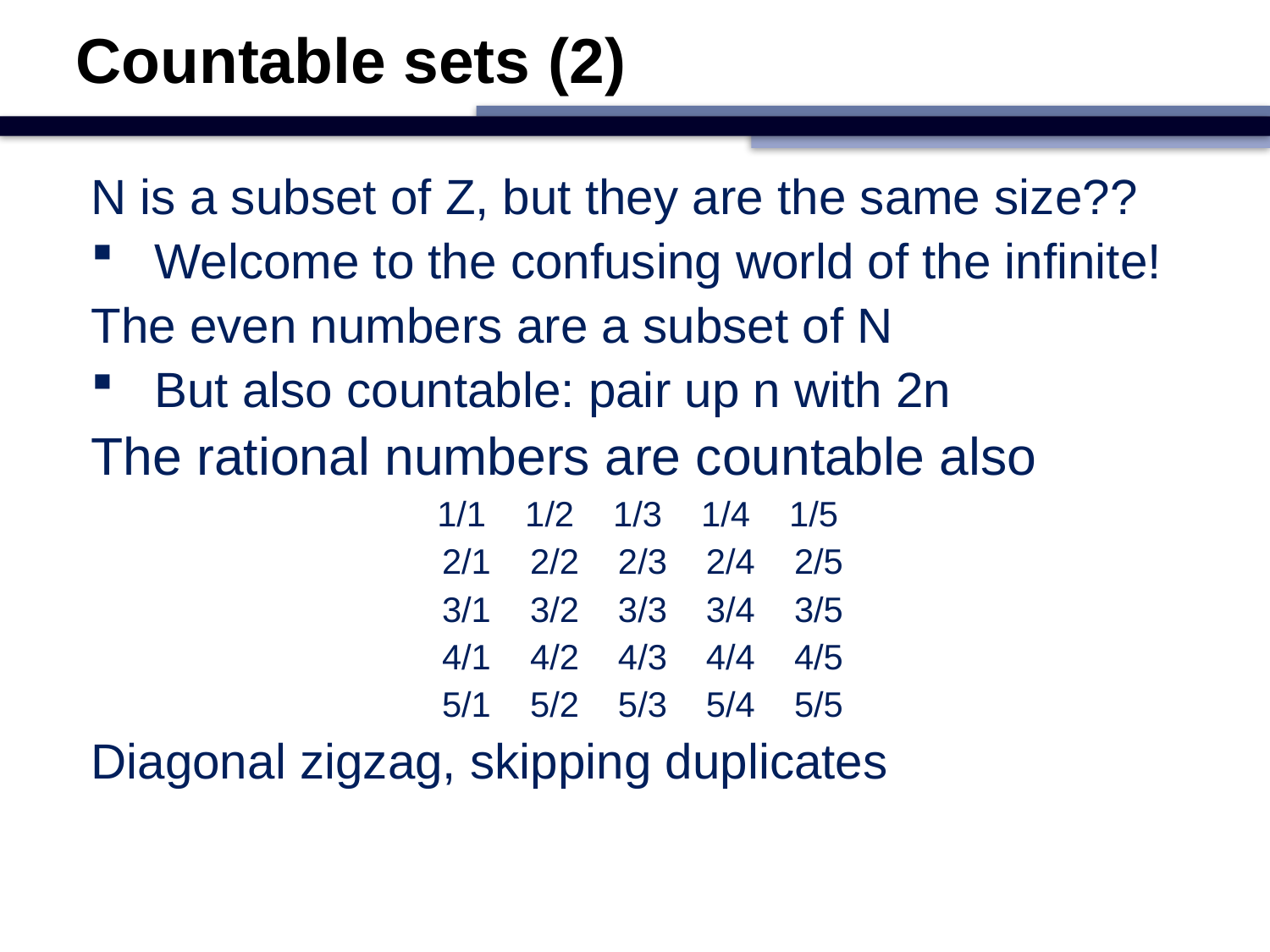

# Countable sets (2)
N is a subset of Z, but they are the same size??
Welcome to the confusing world of the infinite!
The even numbers are a subset of N
But also countable: pair up n with 2n
The rational numbers are countable also
1/1    1/2    1/3    1/4    1/5
2/1    2/2    2/3    2/4    2/5
3/1    3/2    3/3    3/4    3/5
4/1    4/2    4/3    4/4    4/5
5/1    5/2    5/3    5/4    5/5
Diagonal zigzag, skipping duplicates